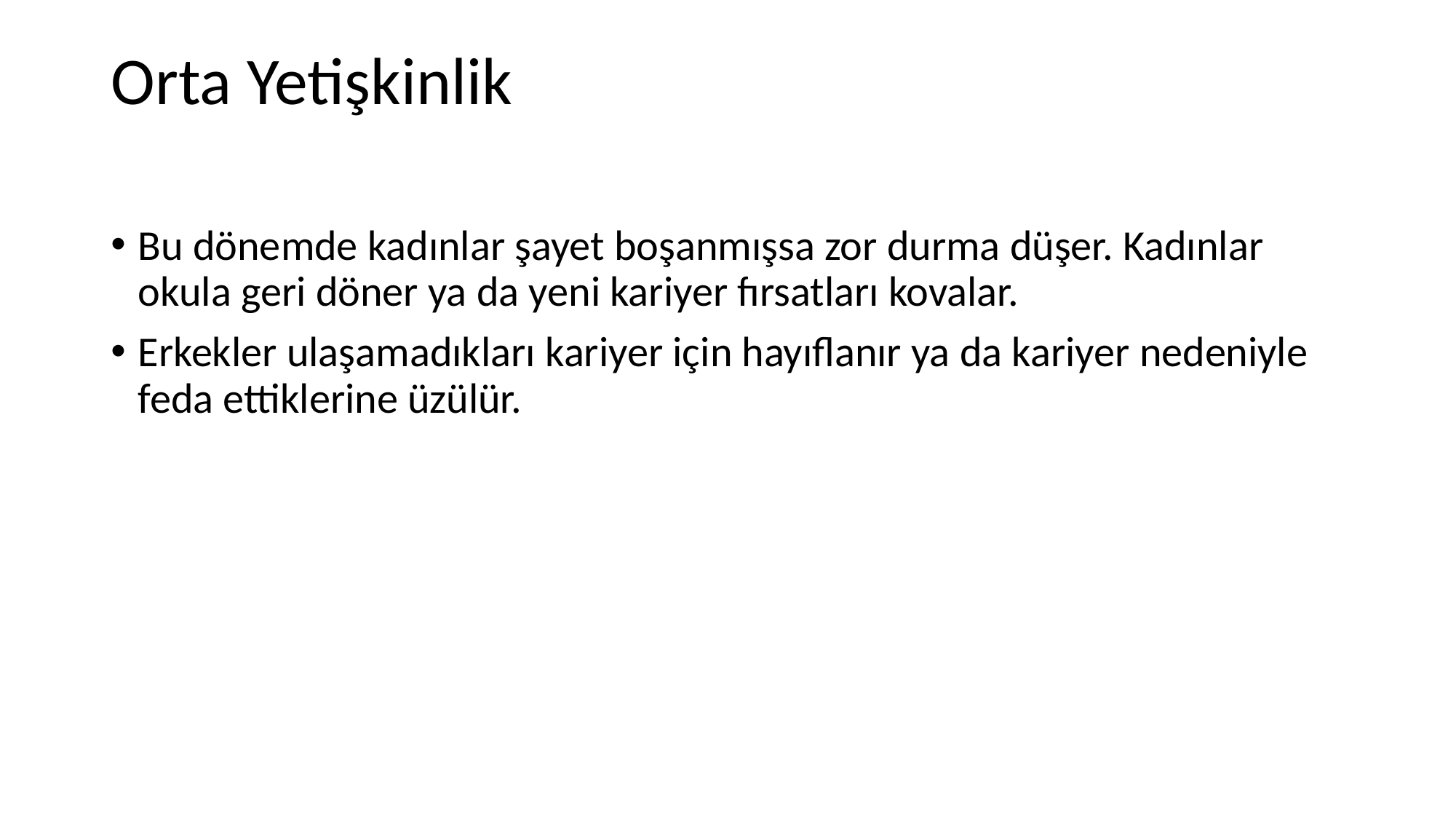

# Orta Yetişkinlik
Bu dönemde kadınlar şayet boşanmışsa zor durma düşer. Kadınlar okula geri döner ya da yeni kariyer fırsatları kovalar.
Erkekler ulaşamadıkları kariyer için hayıflanır ya da kariyer nedeniyle feda ettiklerine üzülür.